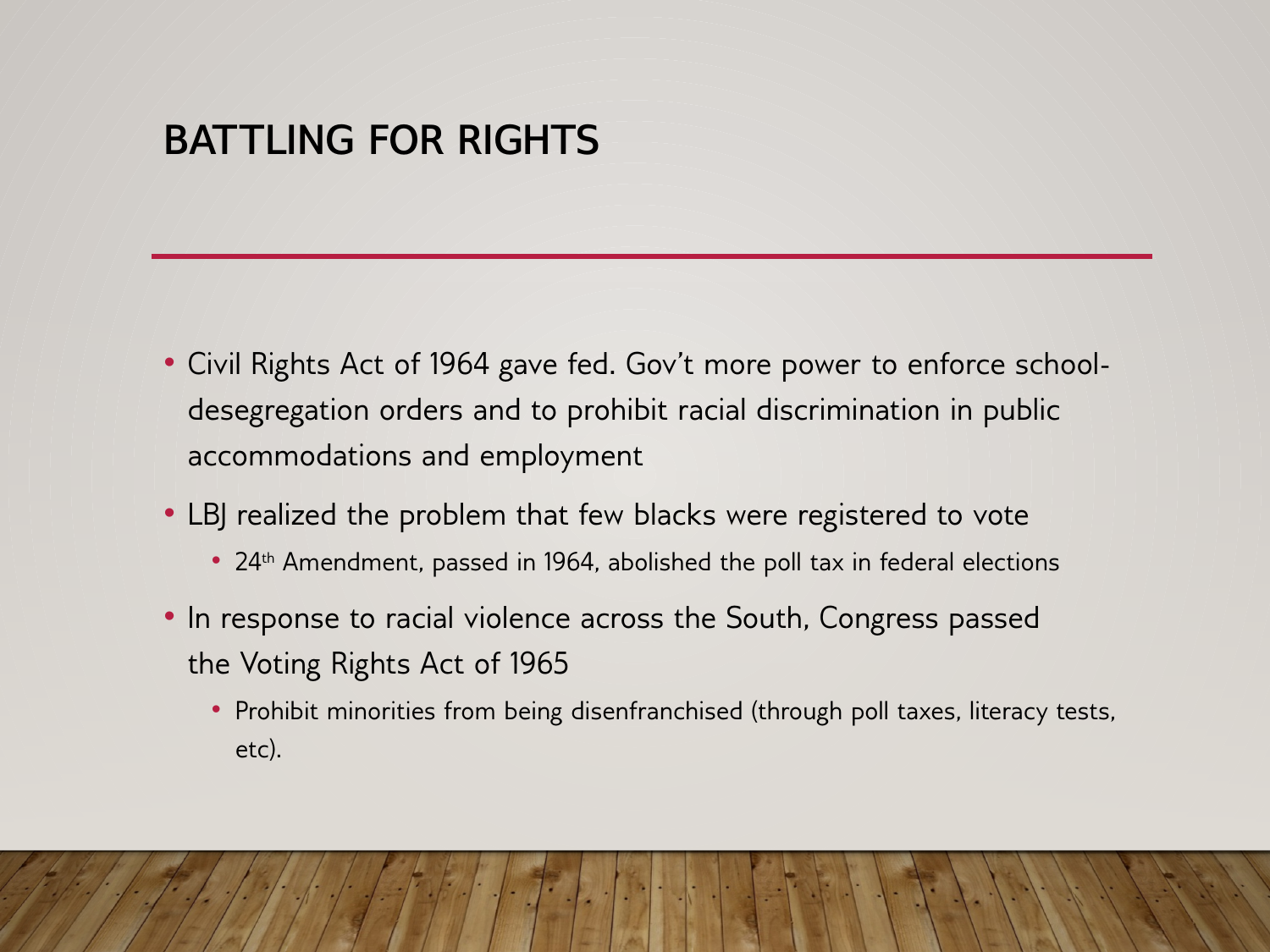

# Battling for Rights
Civil Rights Act of 1964 gave fed. Gov’t more power to enforce school-desegregation orders and to prohibit racial discrimination in public accommodations and employment
LBJ realized the problem that few blacks were registered to vote
24th Amendment, passed in 1964, abolished the poll tax in federal elections
In response to racial violence across the South, Congress passed the Voting Rights Act of 1965
Prohibit minorities from being disenfranchised (through poll taxes, literacy tests, etc).